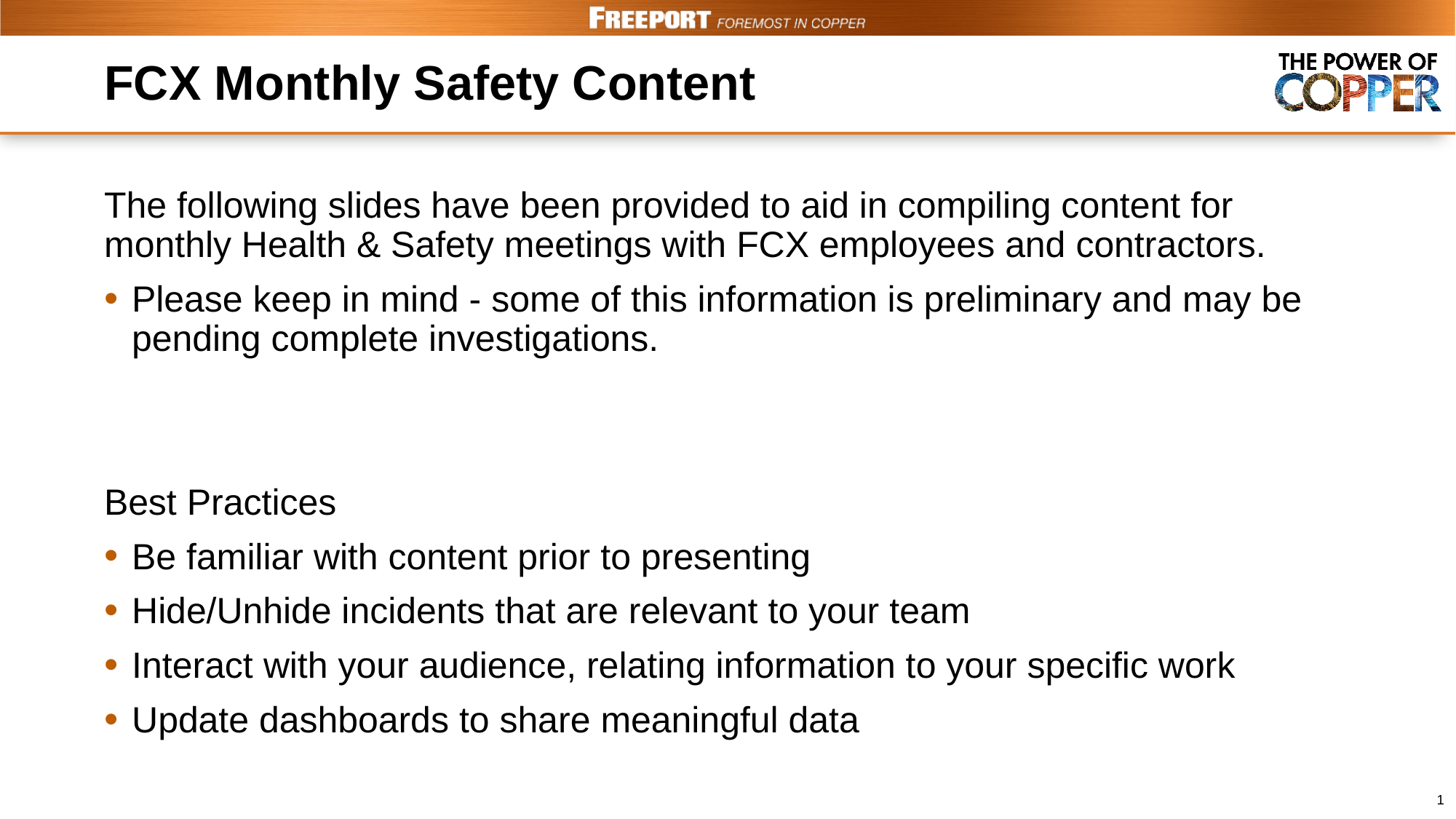

# FCX Monthly Safety Content
The following slides have been provided to aid in compiling content for monthly Health & Safety meetings with FCX employees and contractors.
Please keep in mind - some of this information is preliminary and may be pending complete investigations.

Best Practices
Be familiar with content prior to presenting
Hide/Unhide incidents that are relevant to your team
Interact with your audience, relating information to your specific work
Update dashboards to share meaningful data

1